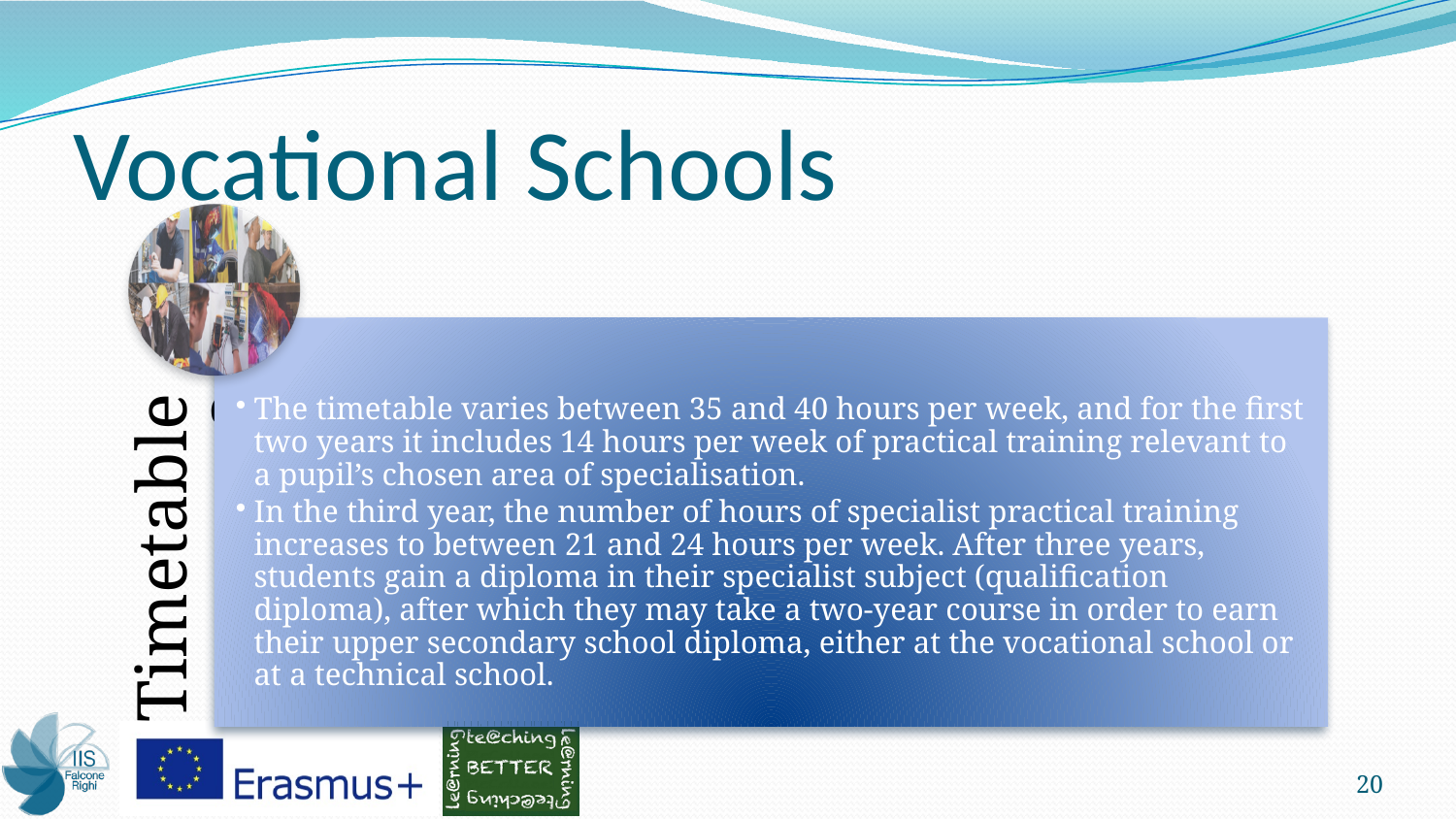

# Vocational Schools
Timetable?
The timetable varies between 35 and 40 hours per week, and for the first two years it includes 14 hours per week of practical training relevant to a pupil’s chosen area of specialisation.
In the third year, the number of hours of specialist practical training increases to between 21 and 24 hours per week. After three years, students gain a diploma in their specialist subject (qualification diploma), after which they may take a two-year course in order to earn their upper secondary school diploma, either at the vocational school or at a technical school.
20